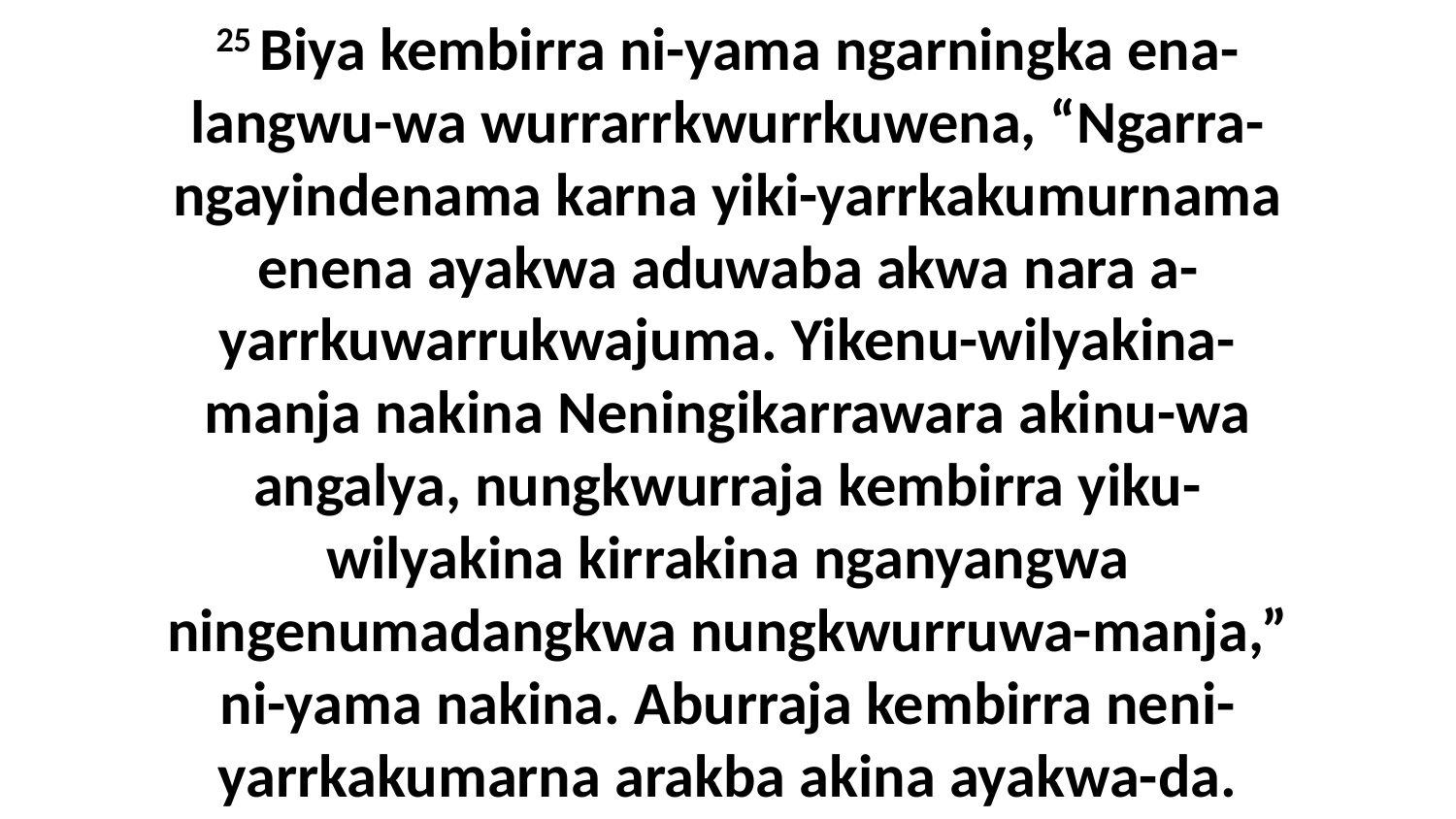

25 Biya kembirra ni-yama ngarningka ena-langwu-wa wurrarrkwurrkuwena, “Ngarra-ngayindenama karna yiki-yarrkakumurnama enena ayakwa aduwaba akwa nara a-yarrkuwarrukwajuma. Yikenu-wilyakina-manja nakina Neningikarrawara akinu-wa angalya, nungkwurraja kembirra yiku-wilyakina kirrakina nganyangwa ningenumadangkwa nungkwurruwa-manja,” ni-yama nakina. Aburraja kembirra neni-yarrkakumarna arakba akina ayakwa-da.